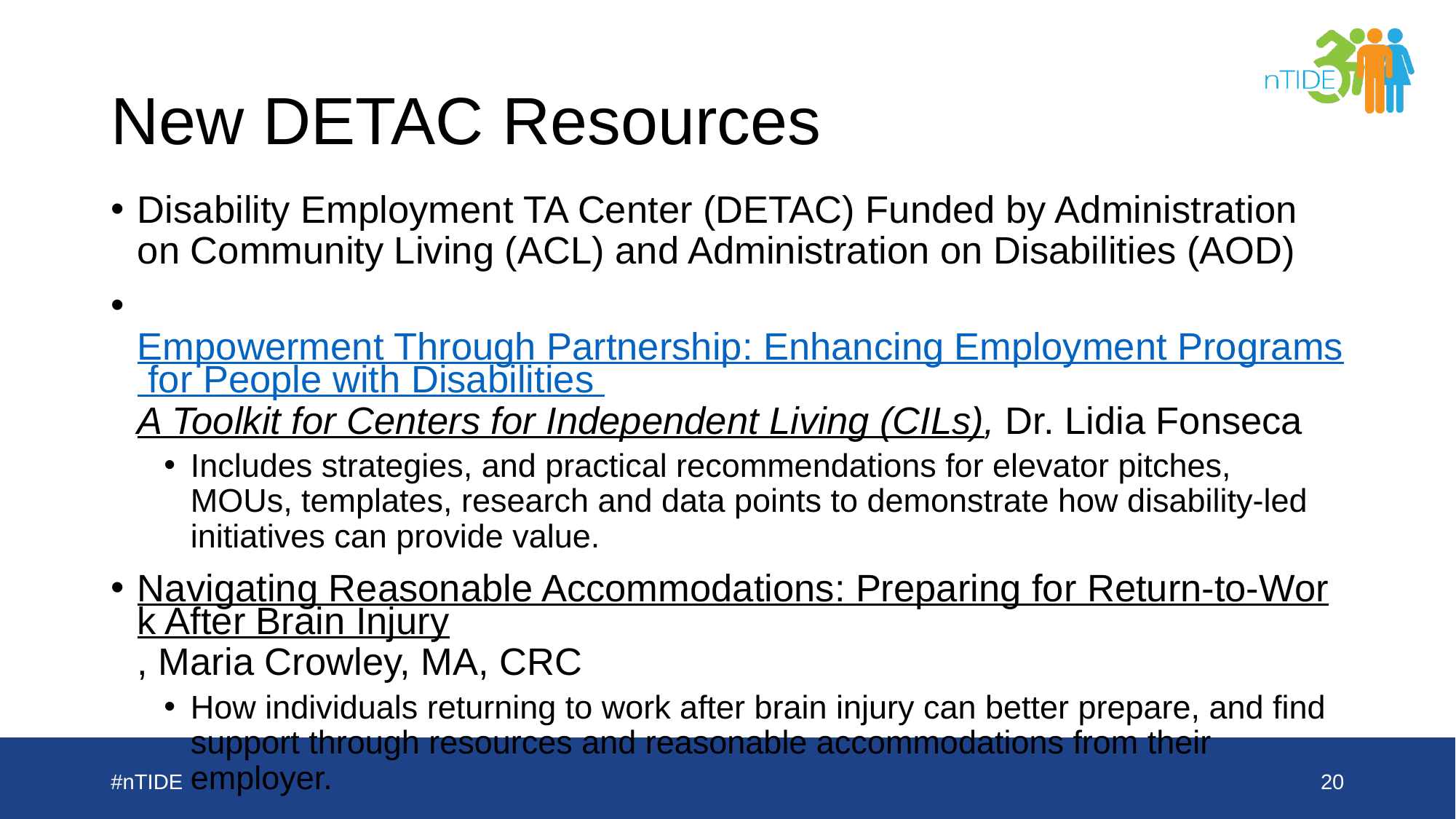

# New DETAC Resources
Disability Employment TA Center (DETAC) Funded by Administration on Community Living (ACL) and Administration on Disabilities (AOD)
 Empowerment Through Partnership: Enhancing Employment Programs for People with Disabilities A Toolkit for Centers for Independent Living (CILs), Dr. Lidia Fonseca
Includes strategies, and practical recommendations for elevator pitches,  MOUs, templates, research and data points to demonstrate how disability-led initiatives can provide value.
Navigating Reasonable Accommodations: Preparing for Return-to-Work After Brain Injury, Maria Crowley, MA, CRC
How individuals returning to work after brain injury can better prepare, and find support through resources and reasonable accommodations from their employer.

#nTIDE
20